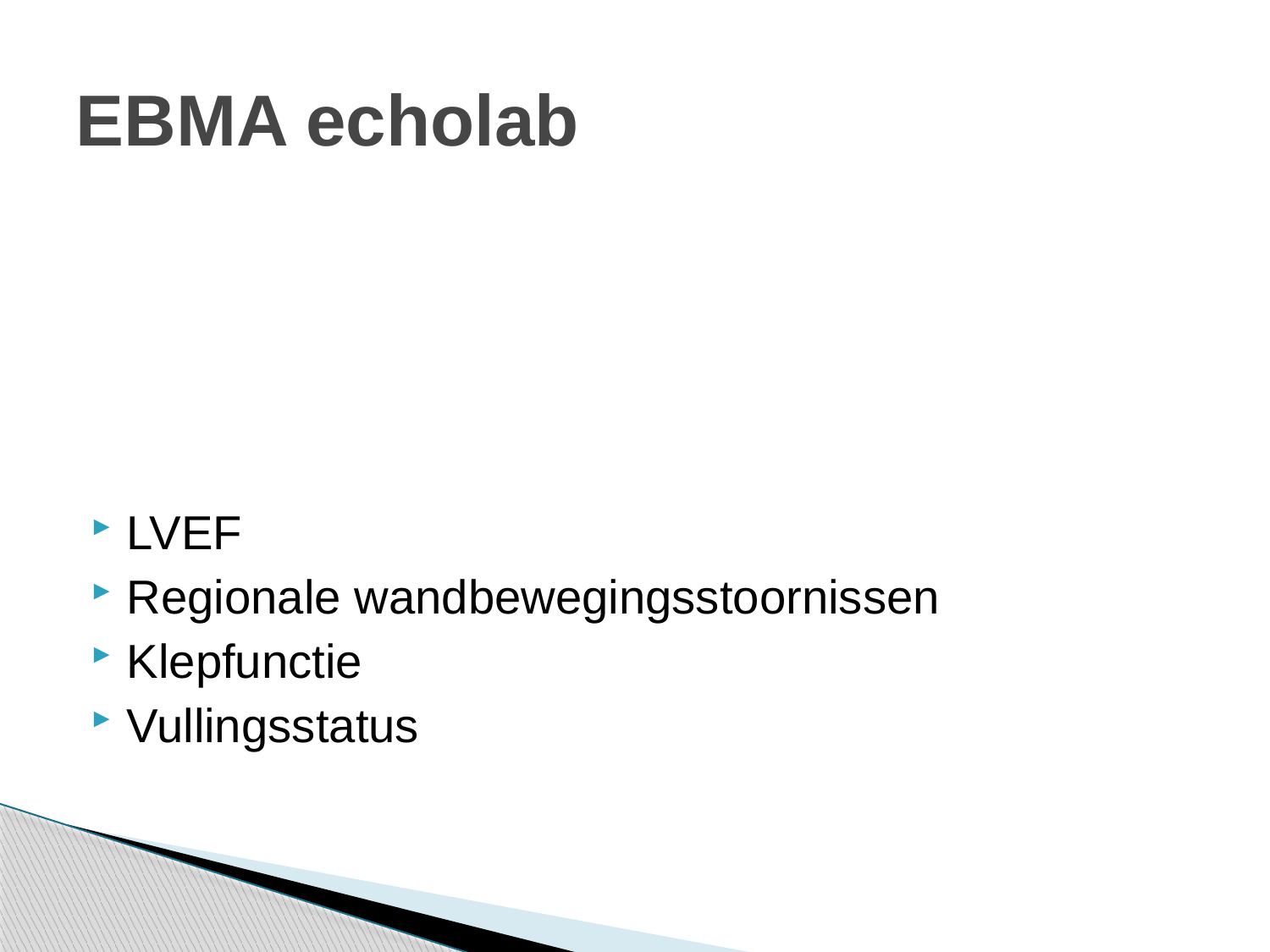

# EBMA echolab
LVEF
Regionale wandbewegingsstoornissen
Klepfunctie
Vullingsstatus
ECHOlab:Echo-EF/echo-rwbs/echo-klep/echo-vulling.